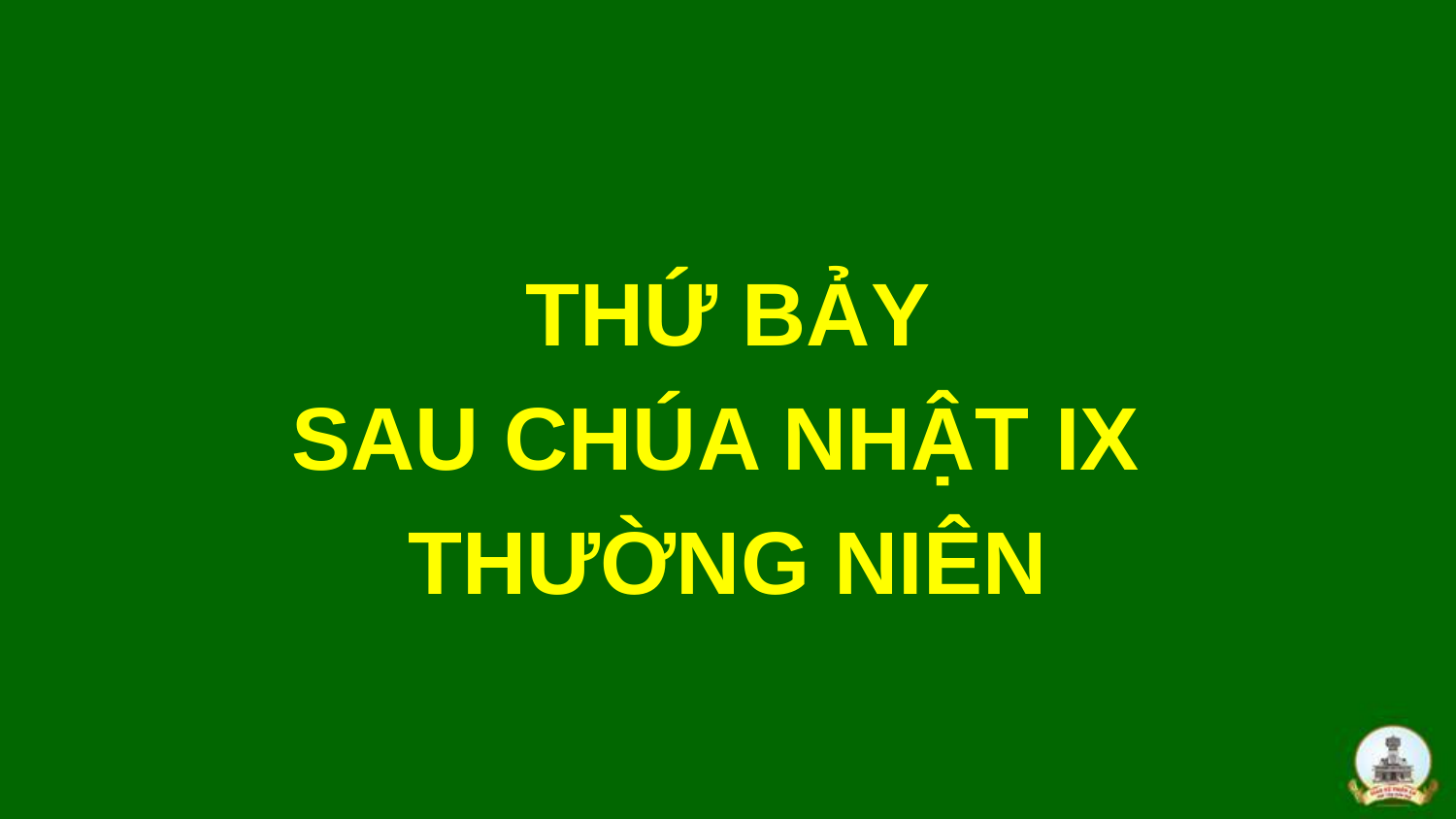

THỨ BẢY
SAU CHÚA NHẬT IX
THƯỜNG NIÊN